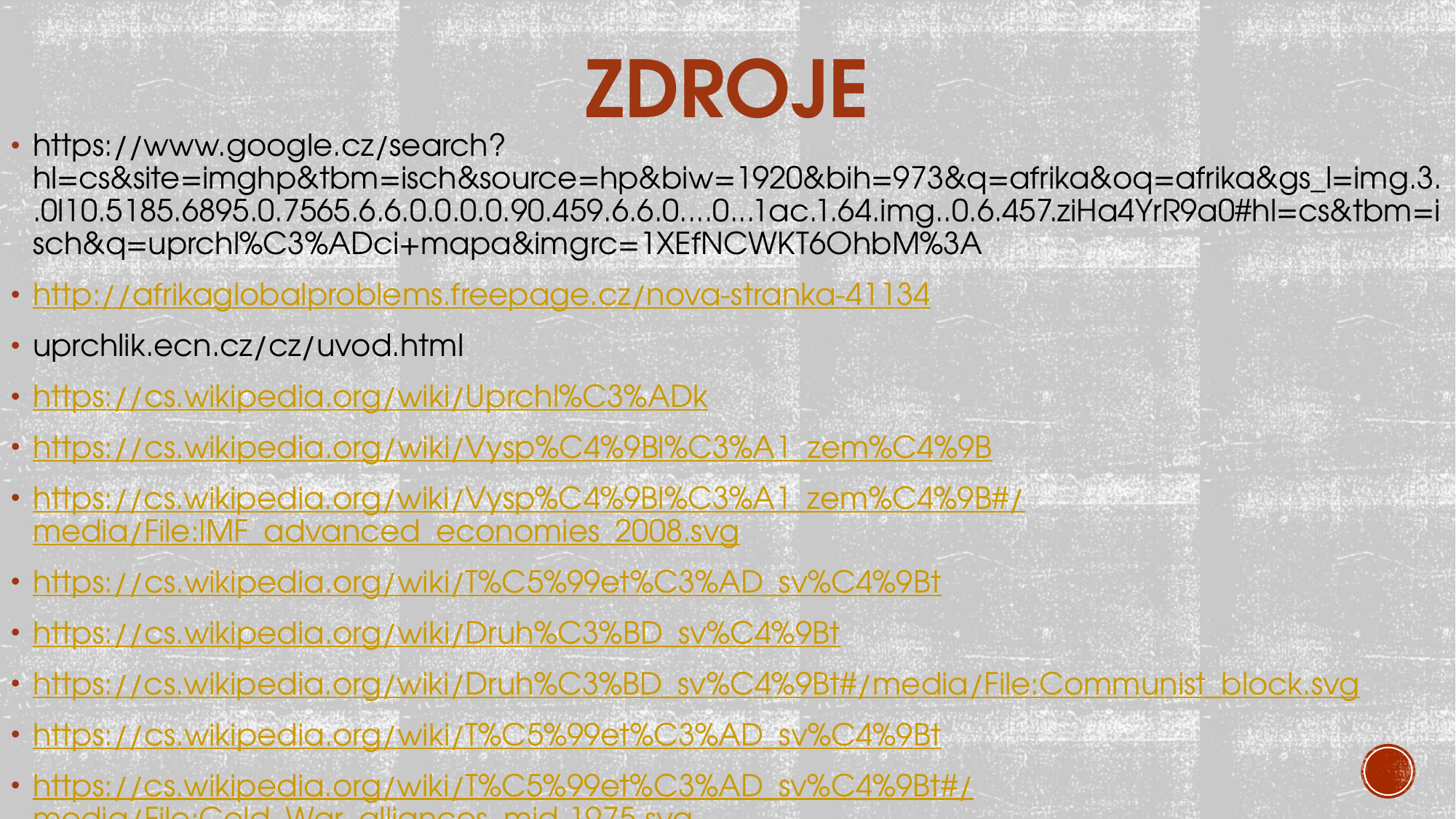

# ZDROJE
https://www.google.cz/search?hl=cs&site=imghp&tbm=isch&source=hp&biw=1920&bih=973&q=afrika&oq=afrika&gs_l=img.3..0l10.5185.6895.0.7565.6.6.0.0.0.0.90.459.6.6.0....0...1ac.1.64.img..0.6.457.ziHa4YrR9a0#hl=cs&tbm=isch&q=uprchl%C3%ADci+mapa&imgrc=1XEfNCWKT6OhbM%3A
http://afrikaglobalproblems.freepage.cz/nova-stranka-41134
uprchlik.ecn.cz/cz/uvod.html
https://cs.wikipedia.org/wiki/Uprchl%C3%ADk
https://cs.wikipedia.org/wiki/Vysp%C4%9Bl%C3%A1_zem%C4%9B
https://cs.wikipedia.org/wiki/Vysp%C4%9Bl%C3%A1_zem%C4%9B#/media/File:IMF_advanced_economies_2008.svg
https://cs.wikipedia.org/wiki/T%C5%99et%C3%AD_sv%C4%9Bt
https://cs.wikipedia.org/wiki/Druh%C3%BD_sv%C4%9Bt
https://cs.wikipedia.org/wiki/Druh%C3%BD_sv%C4%9Bt#/media/File:Communist_block.svg
https://cs.wikipedia.org/wiki/T%C5%99et%C3%AD_sv%C4%9Bt
https://cs.wikipedia.org/wiki/T%C5%99et%C3%AD_sv%C4%9Bt#/media/File:Cold_War_alliances_mid-1975.svg